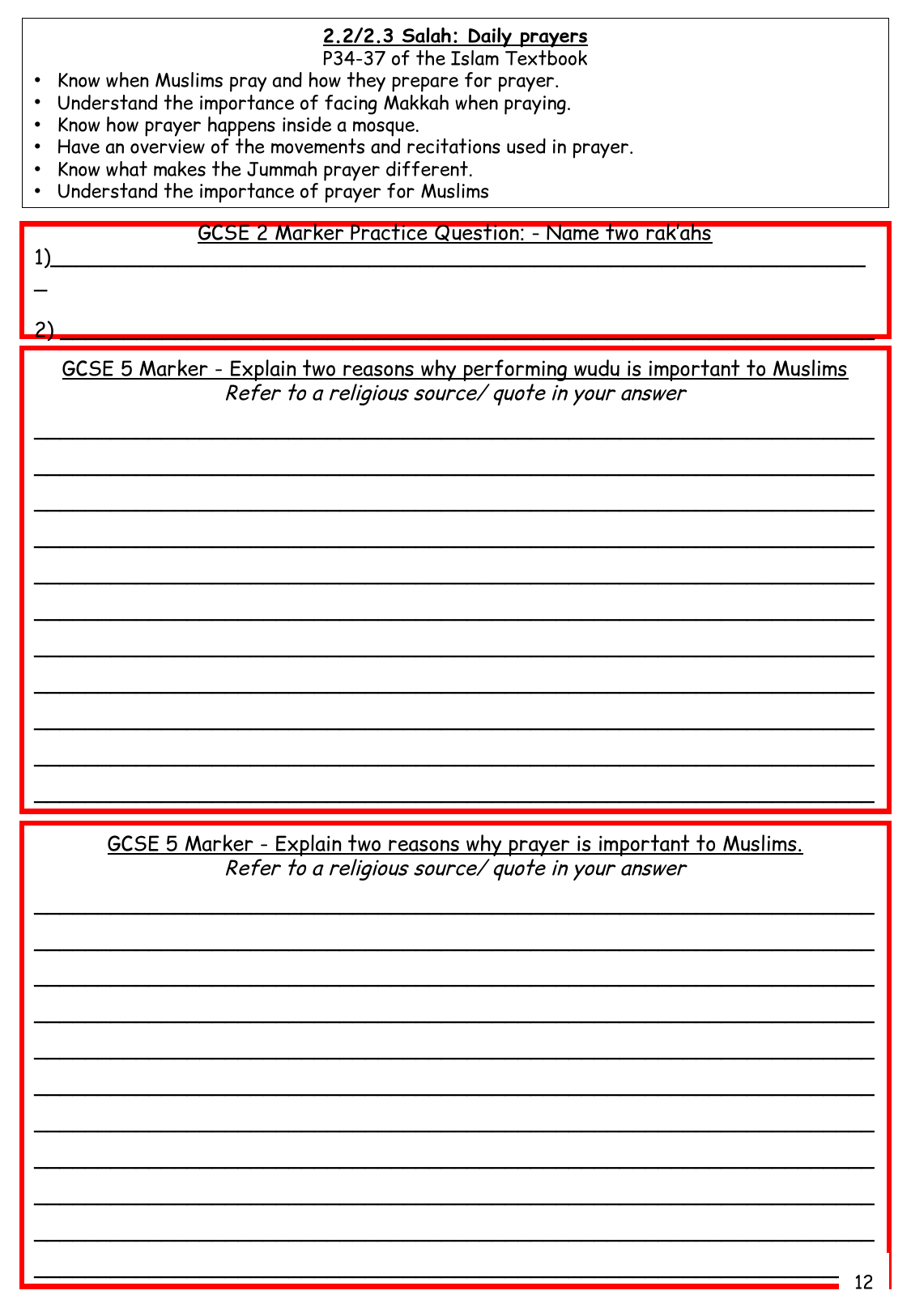

2.2/2.3 Salah: Daily prayers
P34-37 of the Islam Textbook
Know when Muslims pray and how they prepare for prayer.
Understand the importance of facing Makkah when praying.
Know how prayer happens inside a mosque.
Have an overview of the movements and recitations used in prayer.
Know what makes the Jummah prayer different.
Understand the importance of prayer for Muslims
GCSE 2 Marker Practice Question: - Name two rak’ahs
1)_________________________________________________________________

2) ________________________________________________________________
GCSE 5 Marker - Explain two reasons why performing wudu is important to Muslims
Refer to a religious source/ quote in your answer
____________________________________________________________________________________________________________________________________
__________________________________________________________________
__________________________________________________________________
____________________________________________________________________________________________________________________________________
__________________________________________________________________
__________________________________________________________________
__________________________________________________________________
__________________________________________________________________
__________________________________________________________________
GCSE 5 Marker - Explain two reasons why prayer is important to Muslims.
Refer to a religious source/ quote in your answer
____________________________________________________________________________________________________________________________________
__________________________________________________________________
__________________________________________________________________
____________________________________________________________________________________________________________________________________
__________________________________________________________________
__________________________________________________________________
__________________________________________________________________
__________________________________________________________________
__________________________________________________________________
12